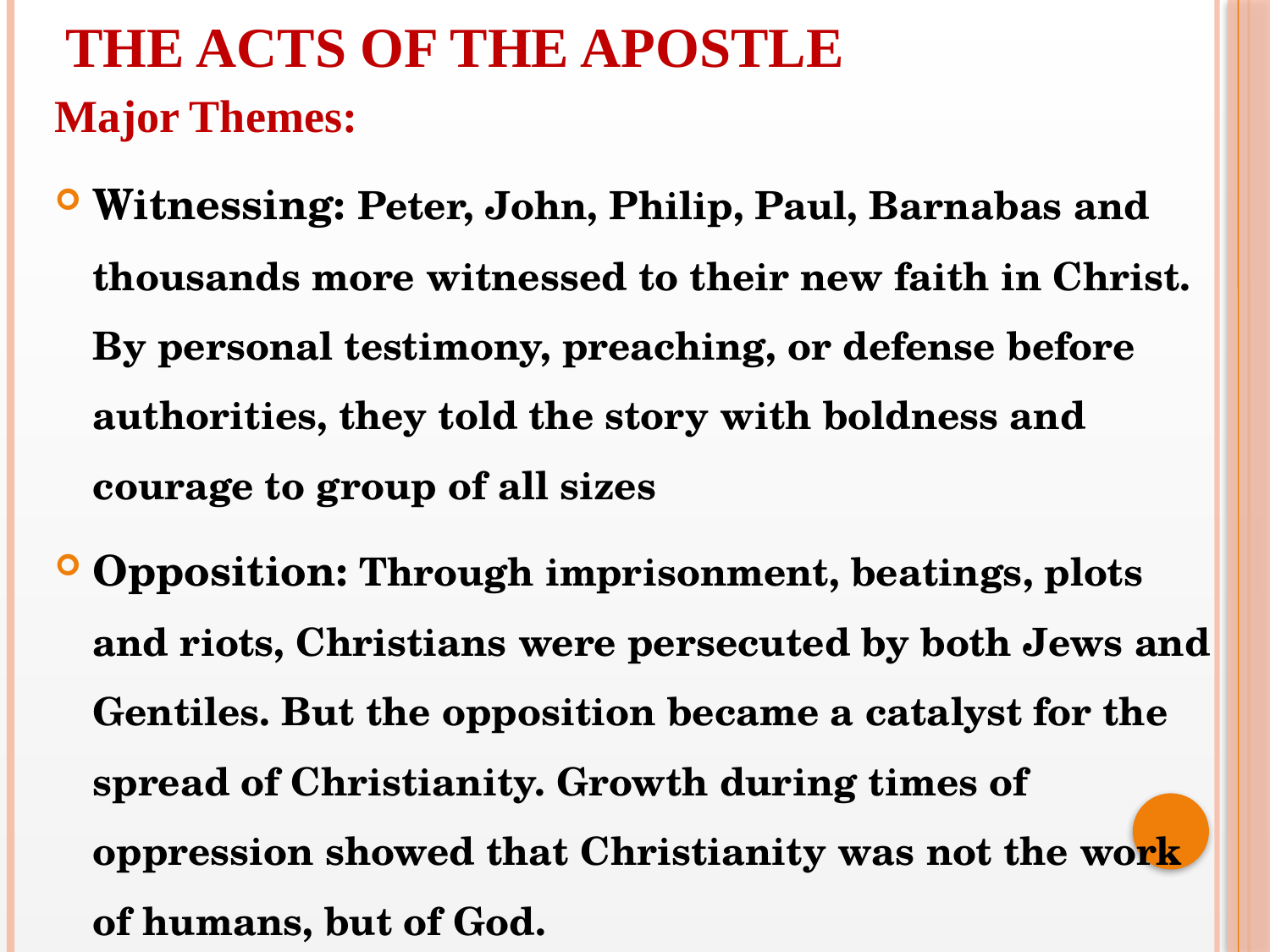

THE ACTS OF THE APOSTLE
Major Themes:
Witnessing: Peter, John, Philip, Paul, Barnabas and thousands more witnessed to their new faith in Christ. By personal testimony, preaching, or defense before authorities, they told the story with boldness and courage to group of all sizes
Opposition: Through imprisonment, beatings, plots and riots, Christians were persecuted by both Jews and Gentiles. But the opposition became a catalyst for the spread of Christianity. Growth during times of oppression showed that Christianity was not the work of humans, but of God.